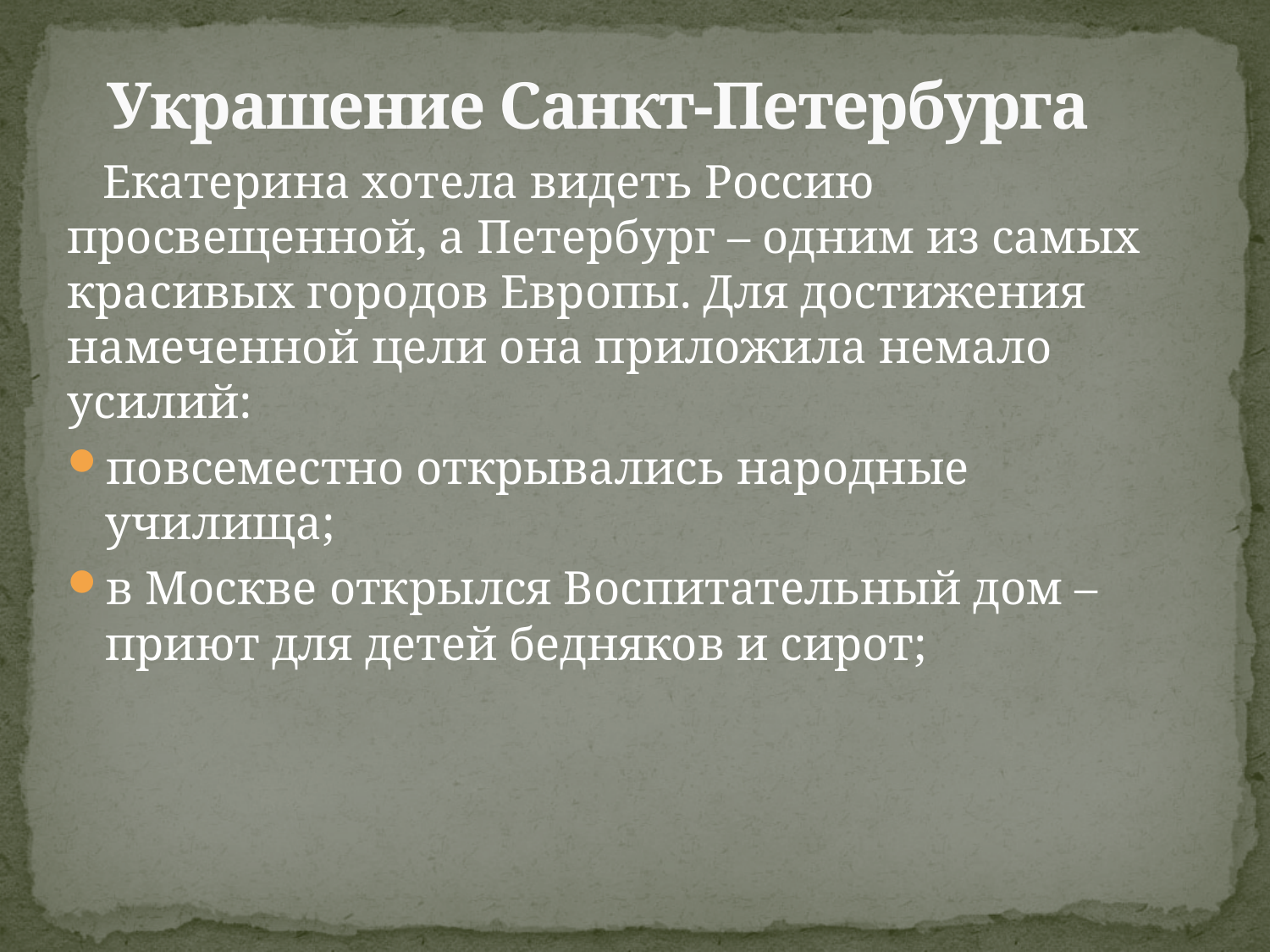

# Украшение Санкт-Петербурга
   Екатерина хотела видеть Россию просвещенной, а Петербург – одним из самых красивых городов Европы. Для достижения намеченной цели она приложила немало усилий:
повсеместно открывались народные училища;
в Москве открылся Воспитательный дом – приют для детей бедняков и сирот;